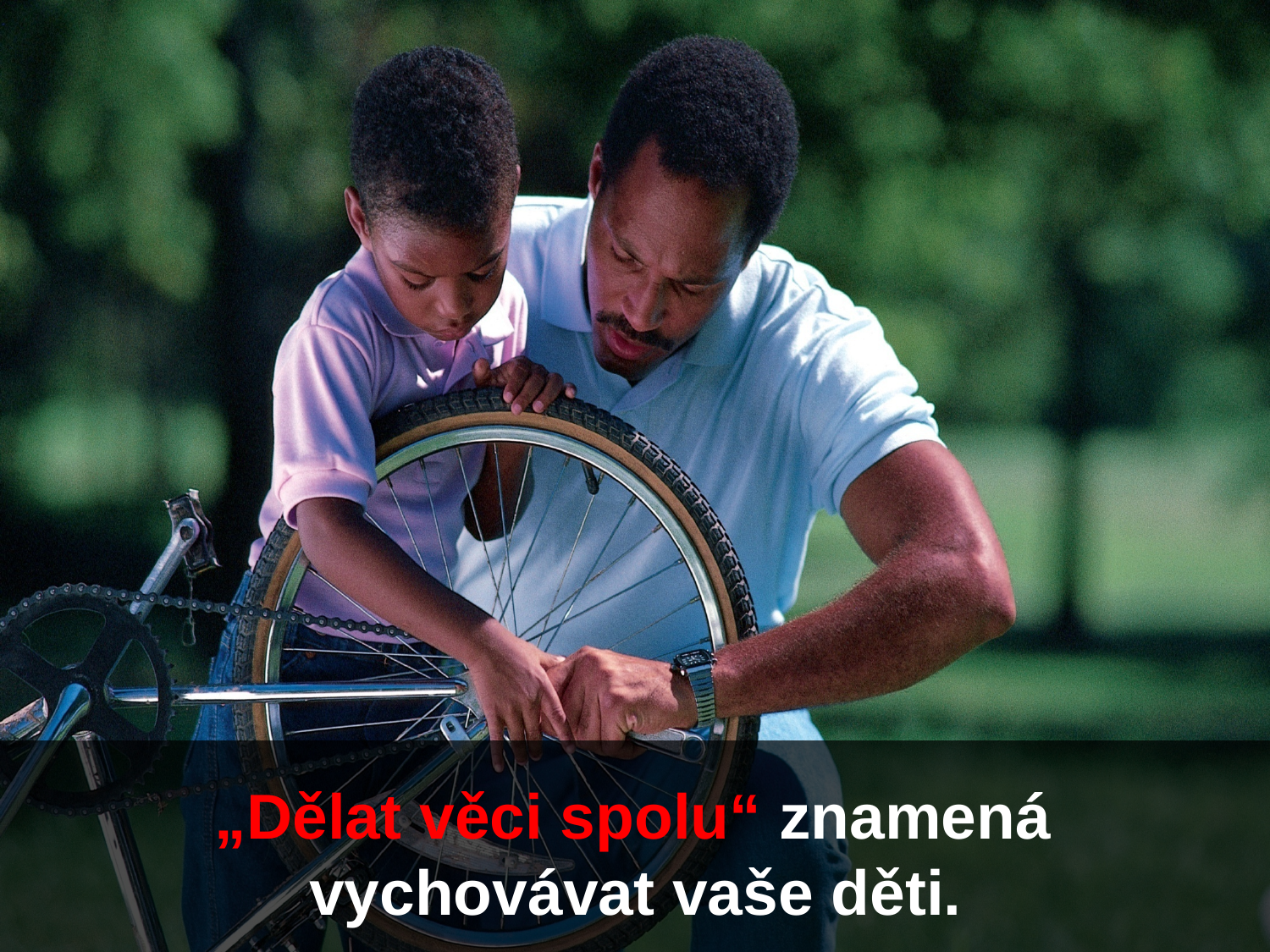

# „Dělat věci spolu“ znamená vychovávat vaše děti.